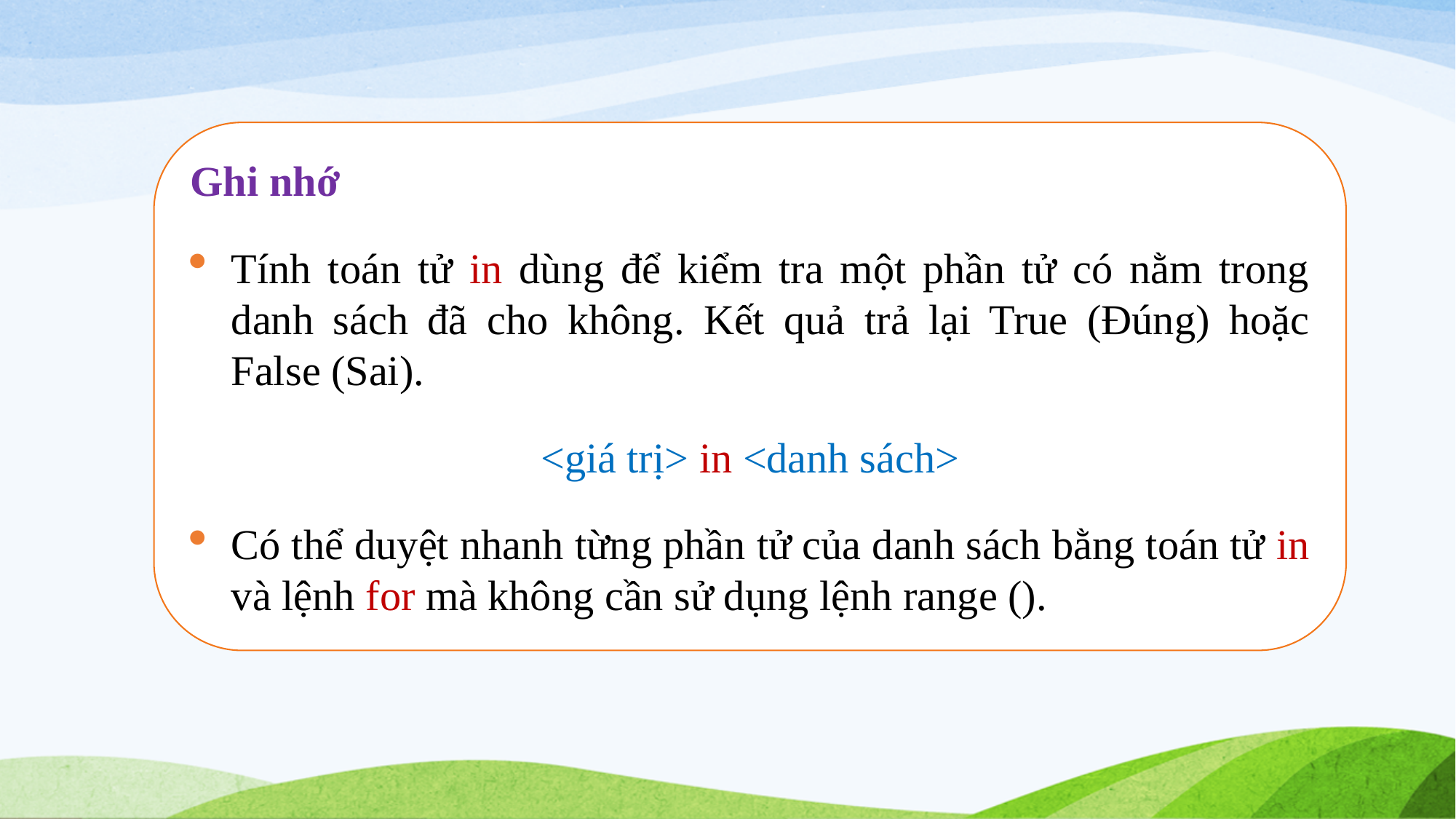

Ghi nhớ
Tính toán tử in dùng để kiểm tra một phần tử có nằm trong danh sách đã cho không. Kết quả trả lại True (Đúng) hoặc False (Sai).
<giá trị> in <danh sách>
Có thể duyệt nhanh từng phần tử của danh sách bằng toán tử in và lệnh for mà không cần sử dụng lệnh range ().